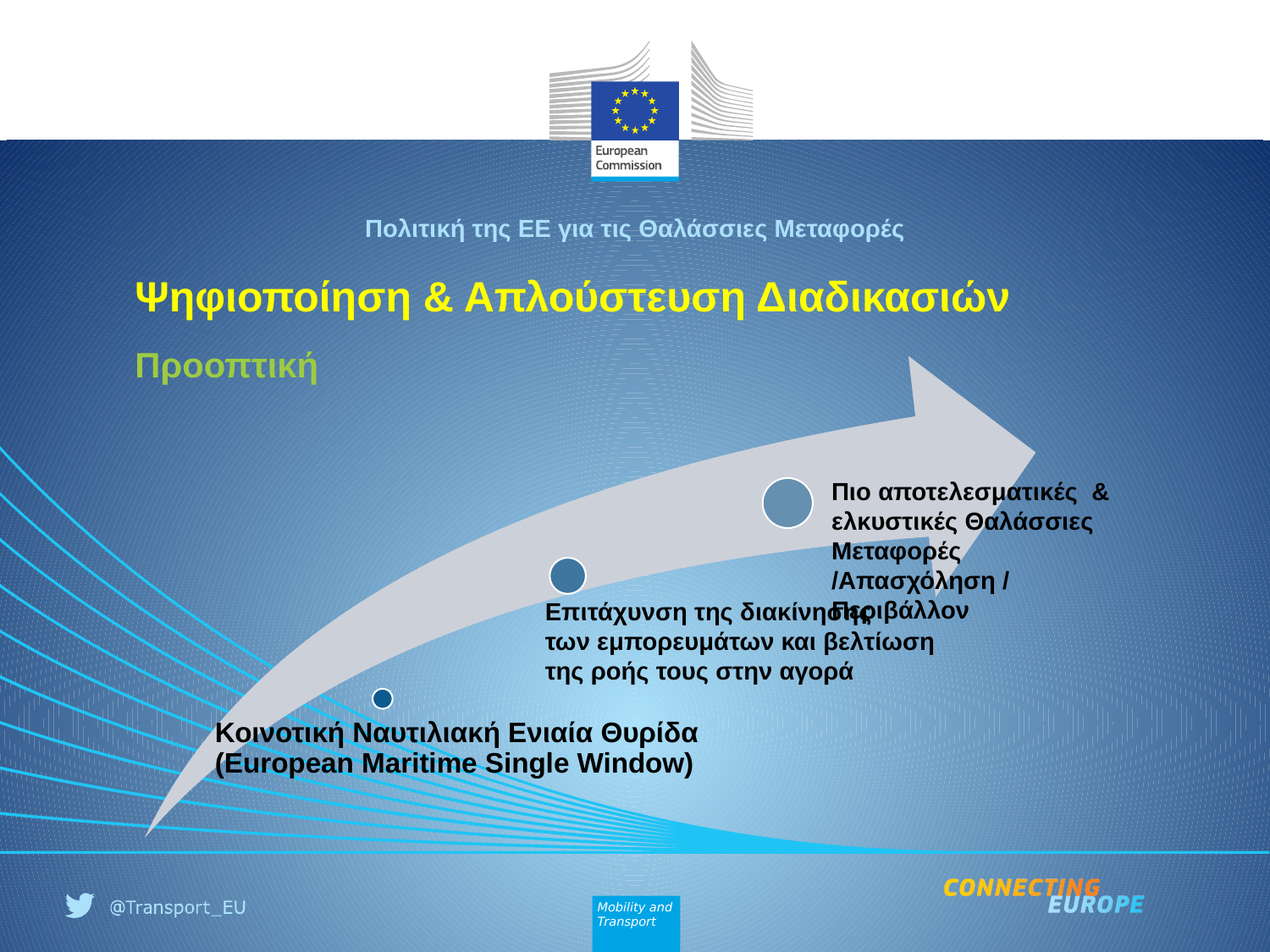

Πολιτική της ΕΕ για τις Θαλάσσιες Μεταφορές
# Ψηφιοποίηση & Απλούστευση Διαδικασιών
Προοπτική
Κοινοτική Ναυτιλιακή Ενιαία Θυρίδα (European Maritime Single Window)
Επιτάχυνση της διακίνησης
των εμπορευμάτων και βελτίωση
της ροής τους στην αγορά
Πιο αποτελεσματικές  & ελκυστικές Θαλάσσιες Μεταφορές  /Απασχόληση / Περιβάλλον